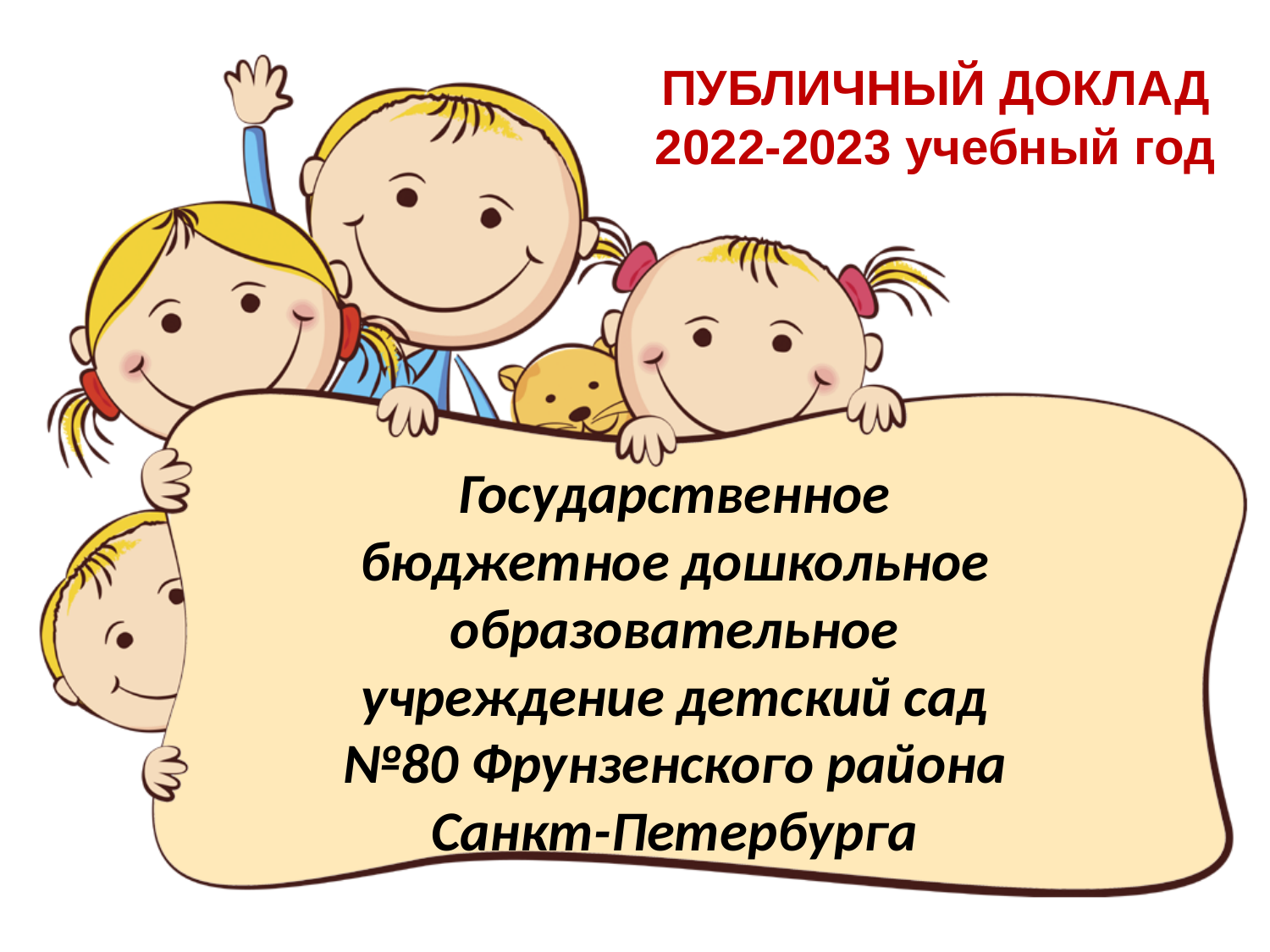

ПУБЛИЧНЫЙ ДОКЛАД 2022-2023 учебный год
# Государственное бюджетное дошкольное образовательное учреждение детский сад №80 Фрунзенского района Санкт-Петербурга